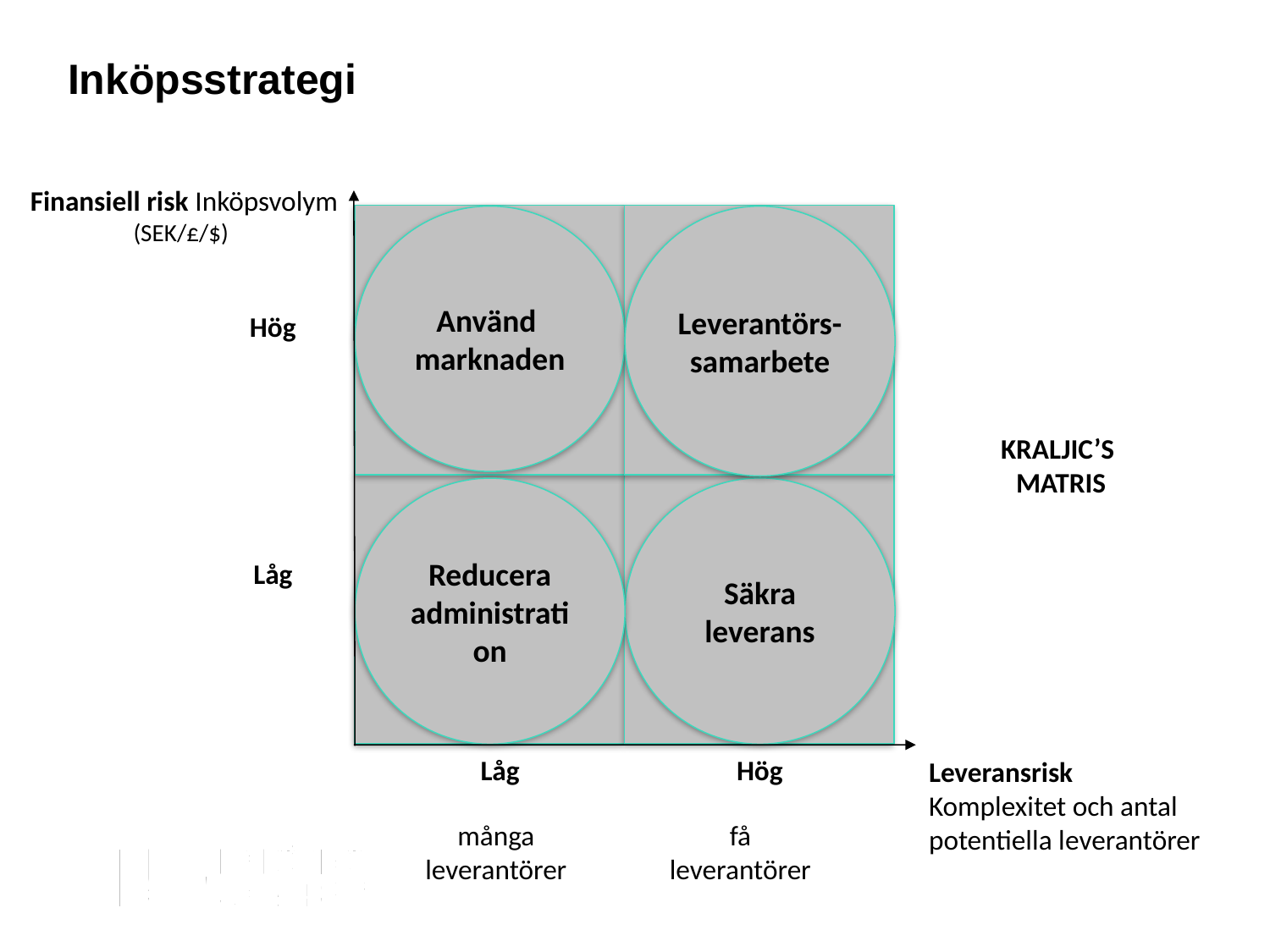

# Inköpsstrategi
 Finansiell risk Inköpsvolym (SEK/£/$)

Använd
marknaden
Leverantörs-
samarbete
Hög
KRALJIC’S
MATRIS

Säkra
leverans
Reducera
administration
Låg

Låg
Hög
Leveransrisk Komplexitet och antal potentiella leverantörer
många
leverantörer
få
leverantörer